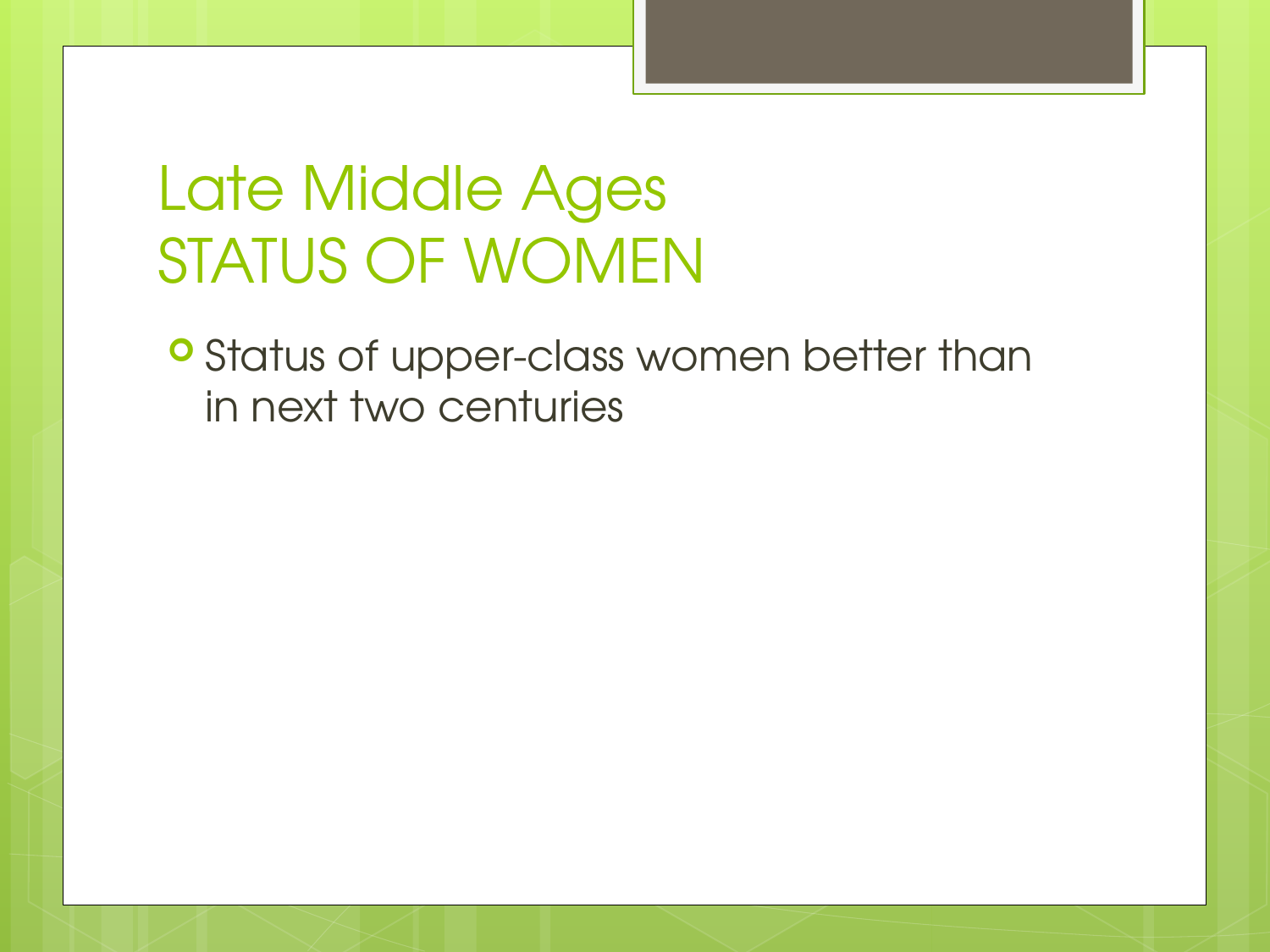

# Late Middle Ages STATUS OF WOMEN
Status of upper-class women better than in next two centuries